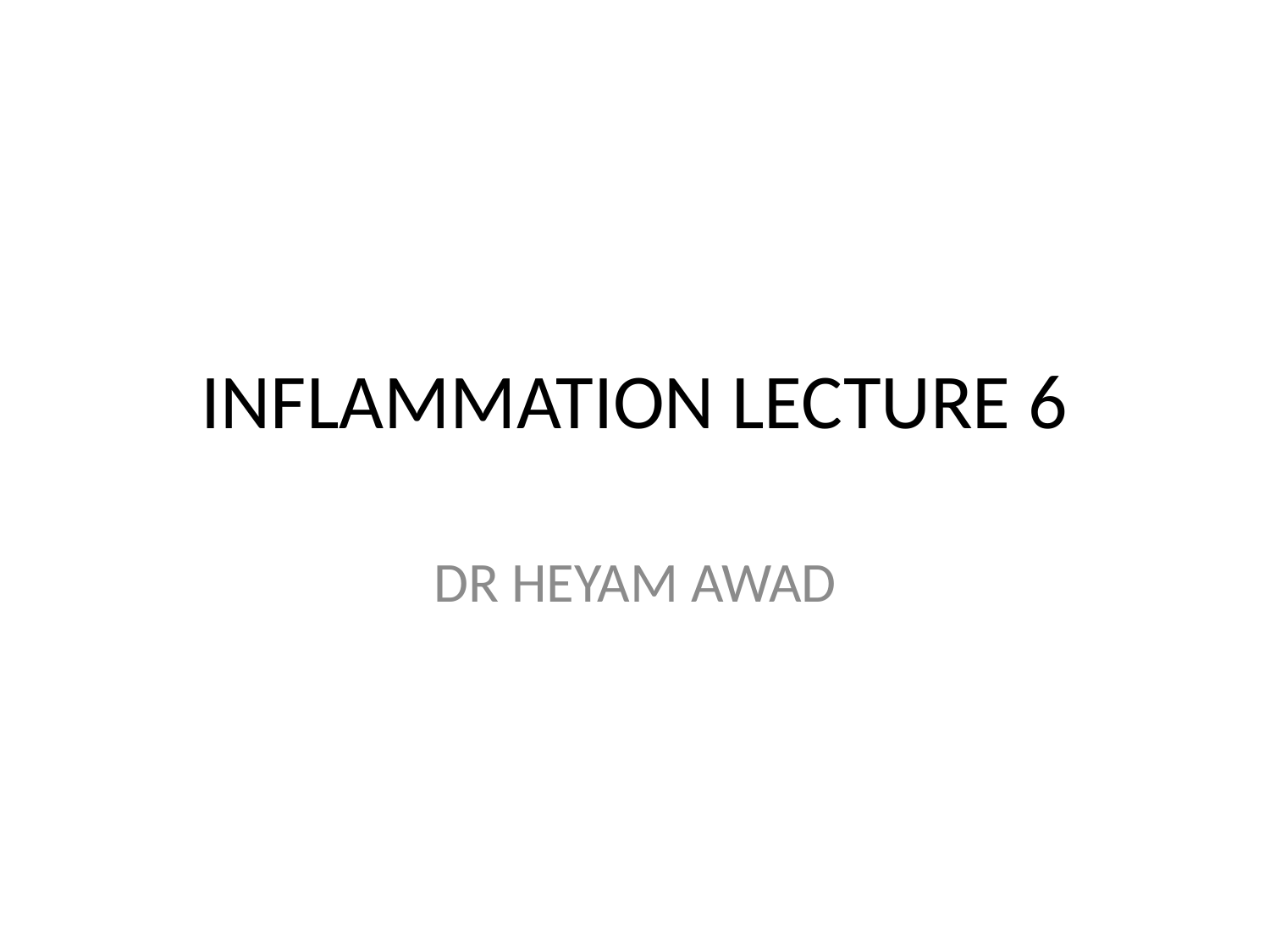

# INFLAMMATION LECTURE 6
DR HEYAM AWAD